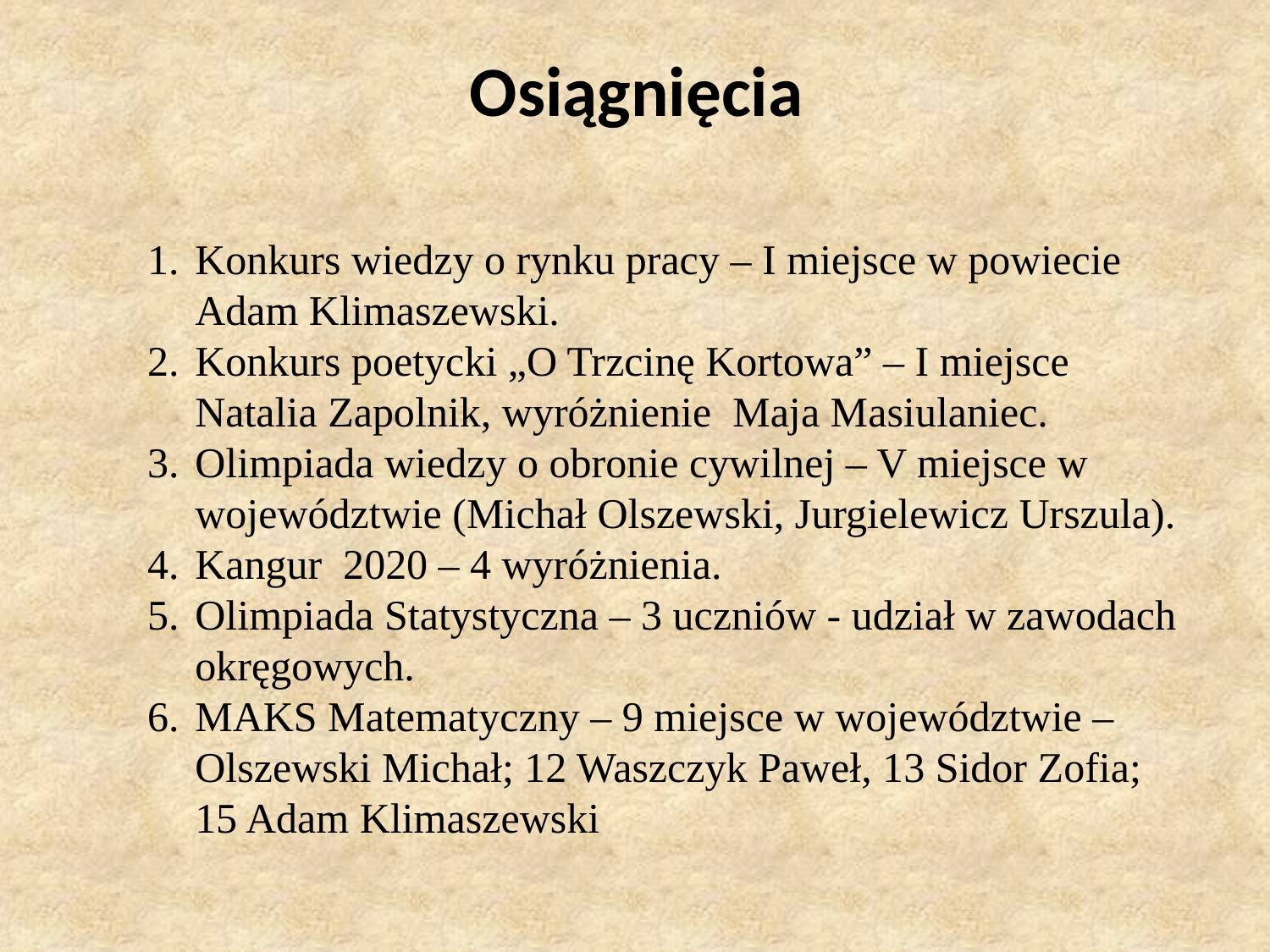

# Osiągnięcia
Konkurs wiedzy o rynku pracy – I miejsce w powiecie Adam Klimaszewski.
Konkurs poetycki „O Trzcinę Kortowa” – I miejsce Natalia Zapolnik, wyróżnienie  Maja Masiulaniec.
Olimpiada wiedzy o obronie cywilnej – V miejsce w województwie (Michał Olszewski, Jurgielewicz Urszula).
Kangur  2020 – 4 wyróżnienia.
Olimpiada Statystyczna – 3 uczniów - udział w zawodach okręgowych.
MAKS Matematyczny – 9 miejsce w województwie – Olszewski Michał; 12 Waszczyk Paweł, 13 Sidor Zofia; 15 Adam Klimaszewski